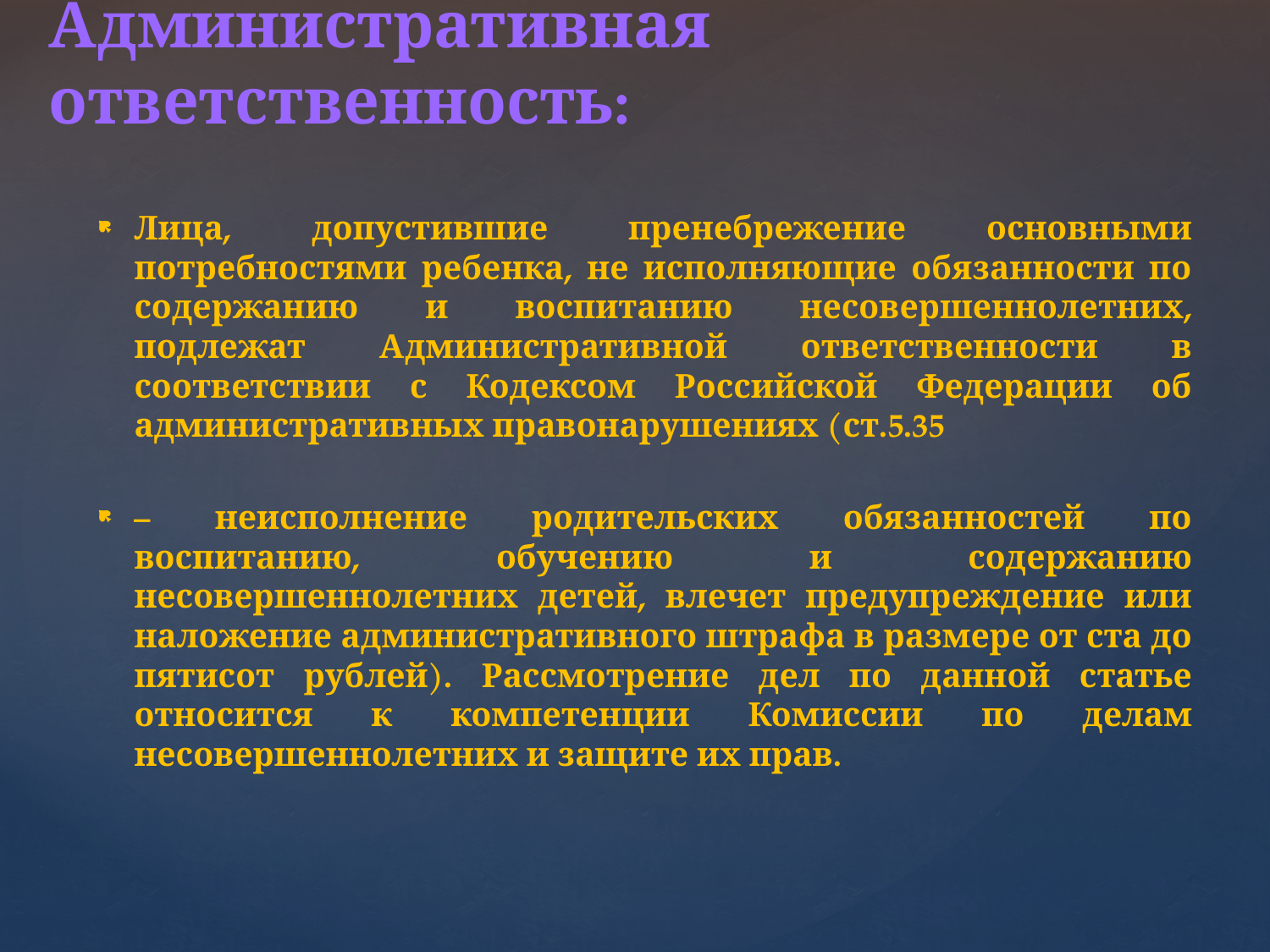

# Административная ответственность:
Лица, допустившие пренебрежение основными потребностями ребенка, не исполняющие обязанности по содержанию и воспитанию несовершеннолетних, подлежат Административной ответственности в соответствии с Кодексом Российской Федерации об административных правонарушениях (ст.5.35

– неисполнение родительских обязанностей по воспитанию, обучению и содержанию несовершеннолетних детей, влечет предупреждение или наложение административного штрафа в размере от ста до пятисот рублей). Рассмотрение дел по данной статье относится к компетенции Комиссии по делам несовершеннолетних и защите их прав.